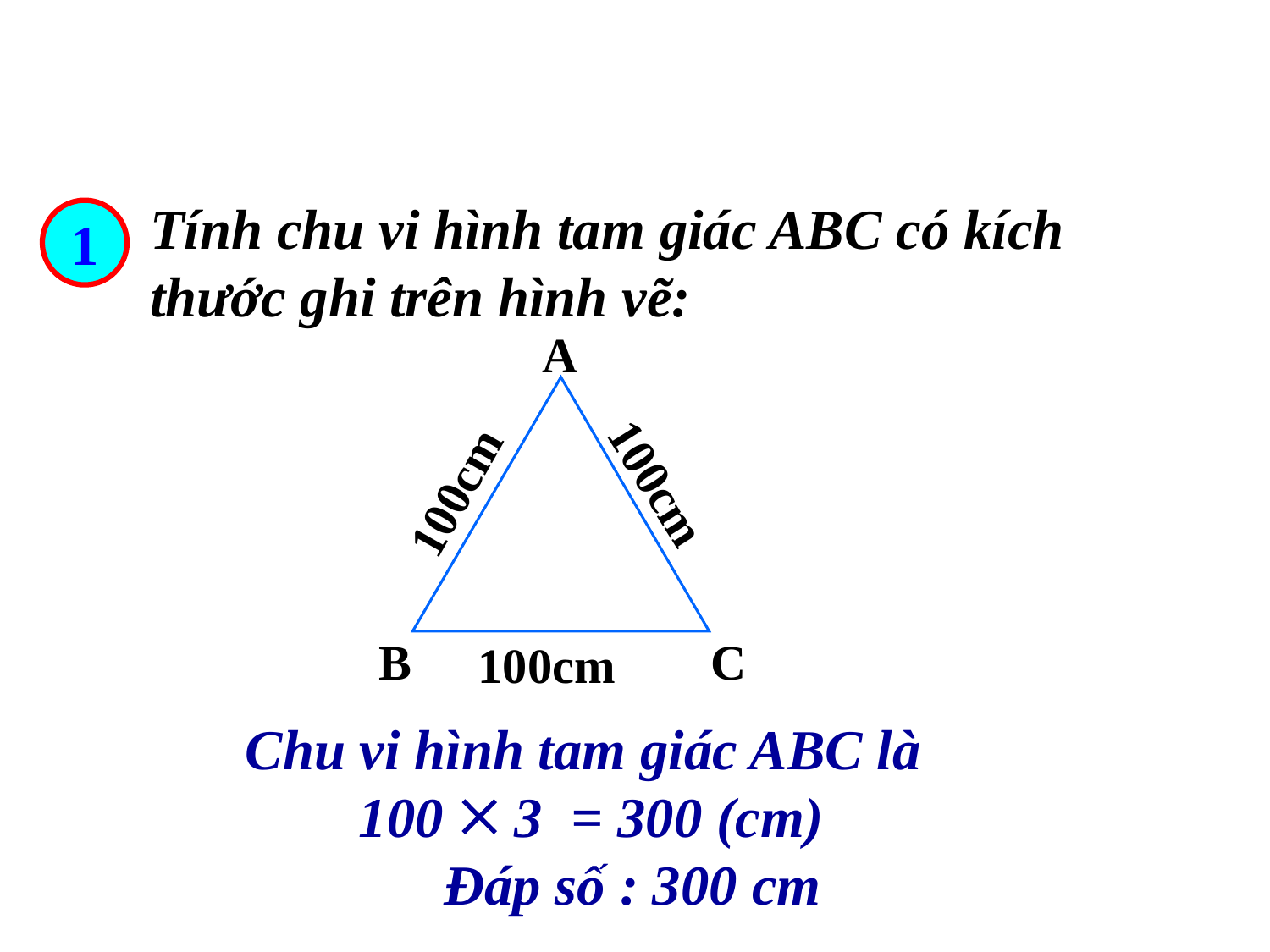

Tính chu vi hình tam giác ABC có kích thước ghi trên hình vẽ:
1
A

100cm
100cm
B
C
100cm
Chu vi hình tam giác ABC là
        100     3  = 300 (cm)
              Đáp số : 300 cm
×